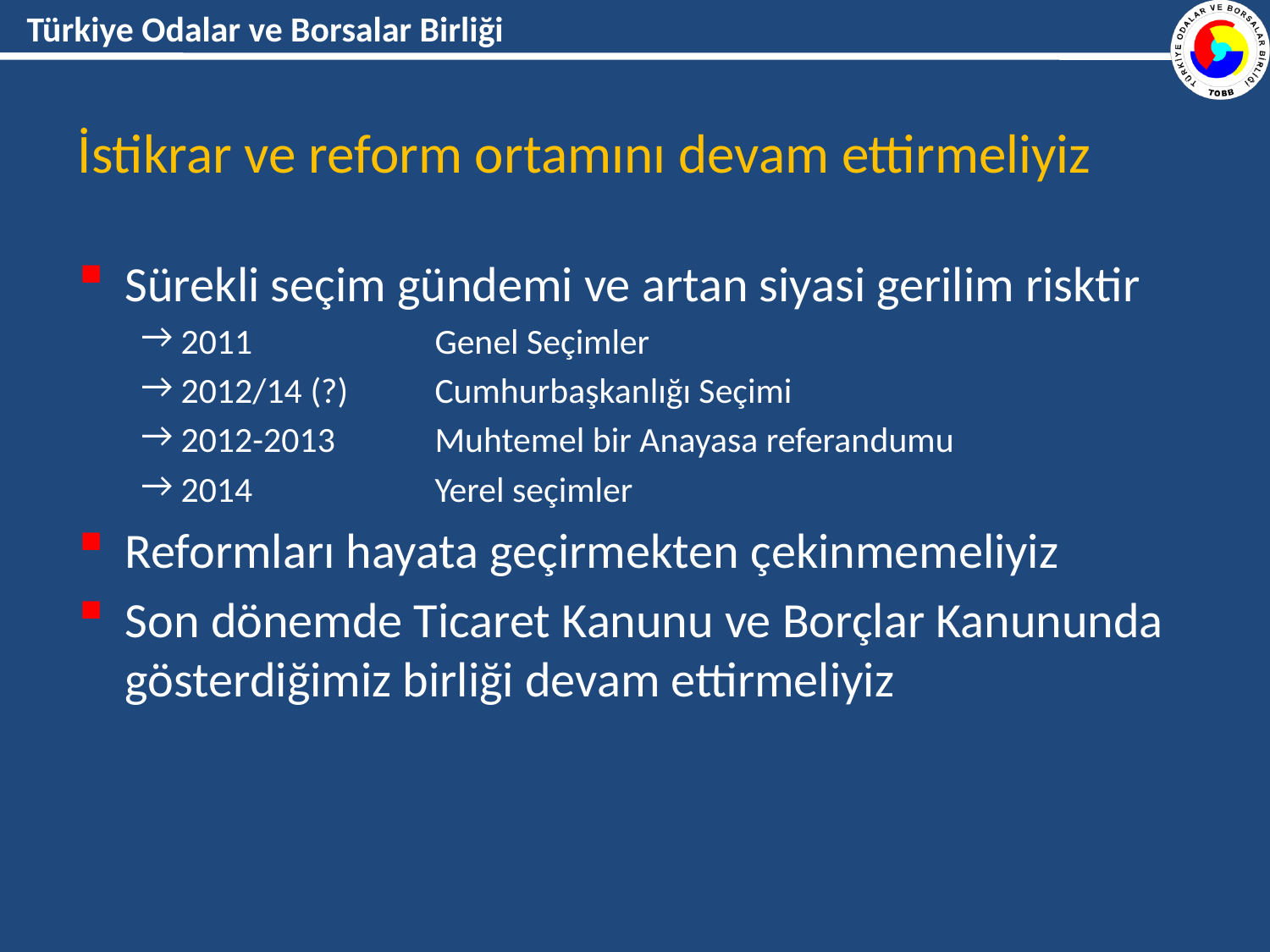

# İstikrar ve reform ortamını devam ettirmeliyiz
Sürekli seçim gündemi ve artan siyasi gerilim risktir
2011 		Genel Seçimler
2012/14 (?) 	Cumhurbaşkanlığı Seçimi
2012-2013 	Muhtemel bir Anayasa referandumu
2014  		Yerel seçimler
Reformları hayata geçirmekten çekinmemeliyiz
Son dönemde Ticaret Kanunu ve Borçlar Kanununda gösterdiğimiz birliği devam ettirmeliyiz